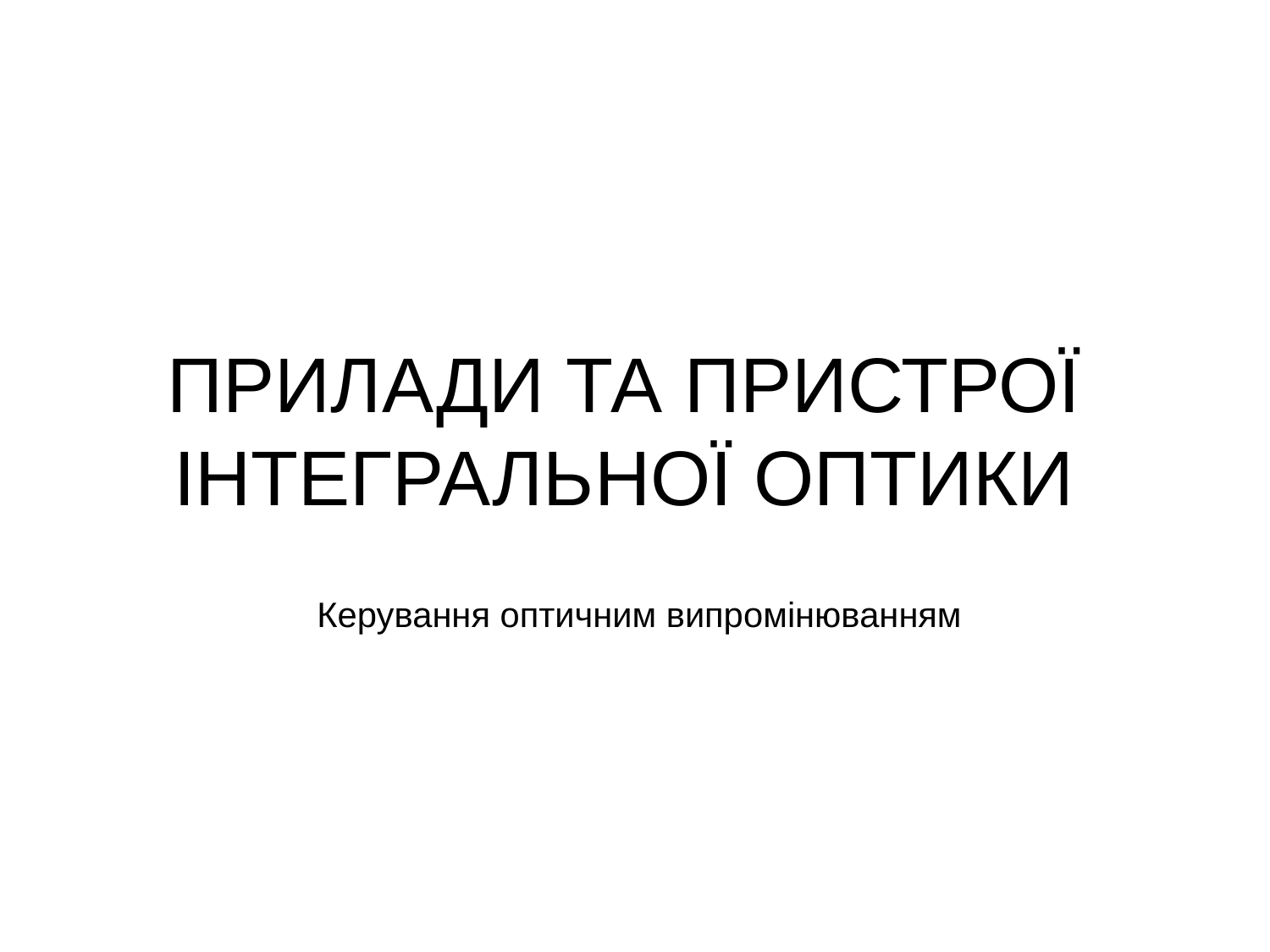

# ПРИЛАДИ ТА ПРИСТРОЇ ІНТЕГРАЛЬНОЇ ОПТИКИ
Керування оптичним випромінюванням